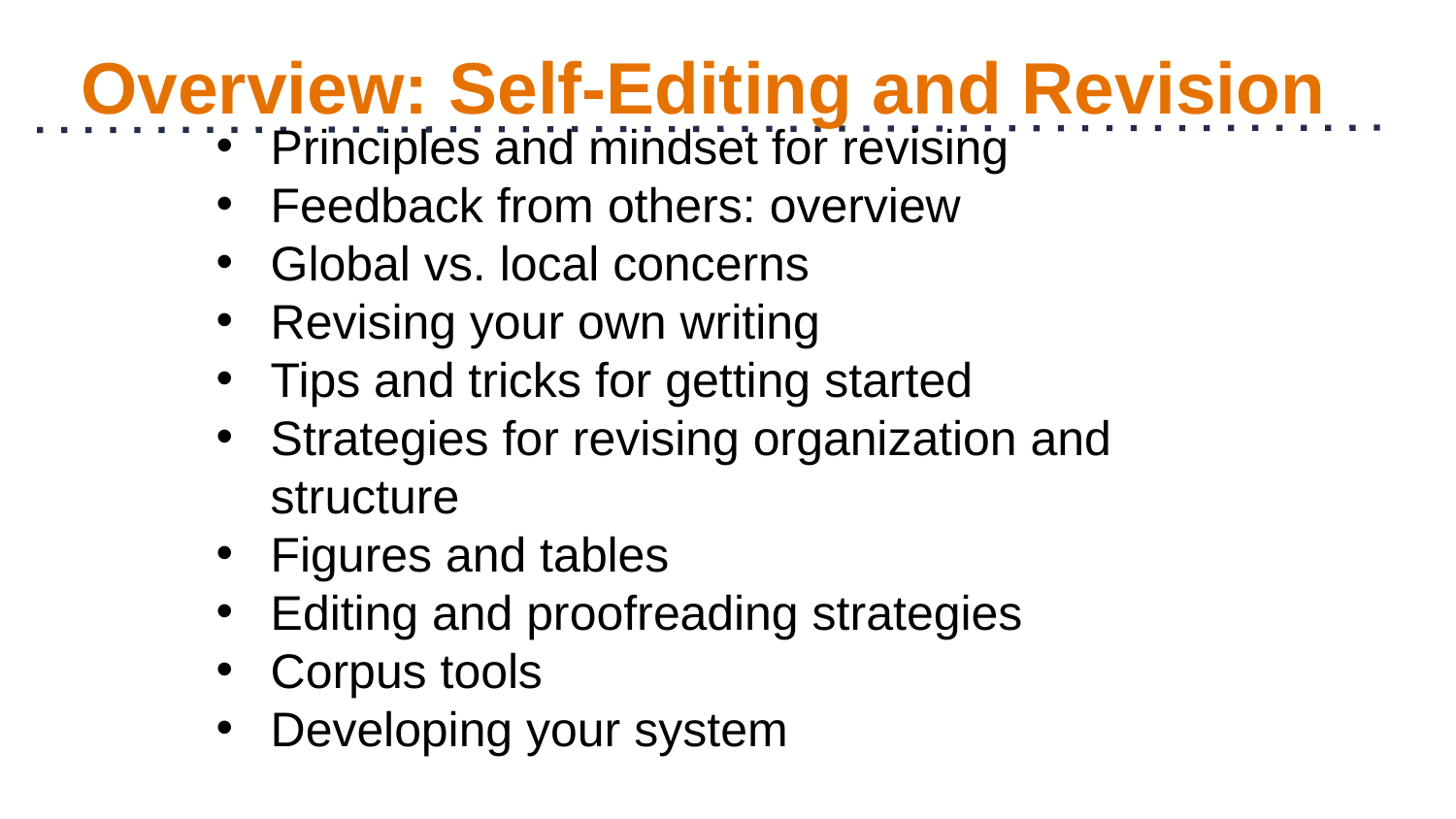

# Overview: Self-Editing and Revision
Principles and mindset for revising
Feedback from others: overview
Global vs. local concerns
Revising your own writing
Tips and tricks for getting started
Strategies for revising organization and structure
Figures and tables
Editing and proofreading strategies
Corpus tools
Developing your system